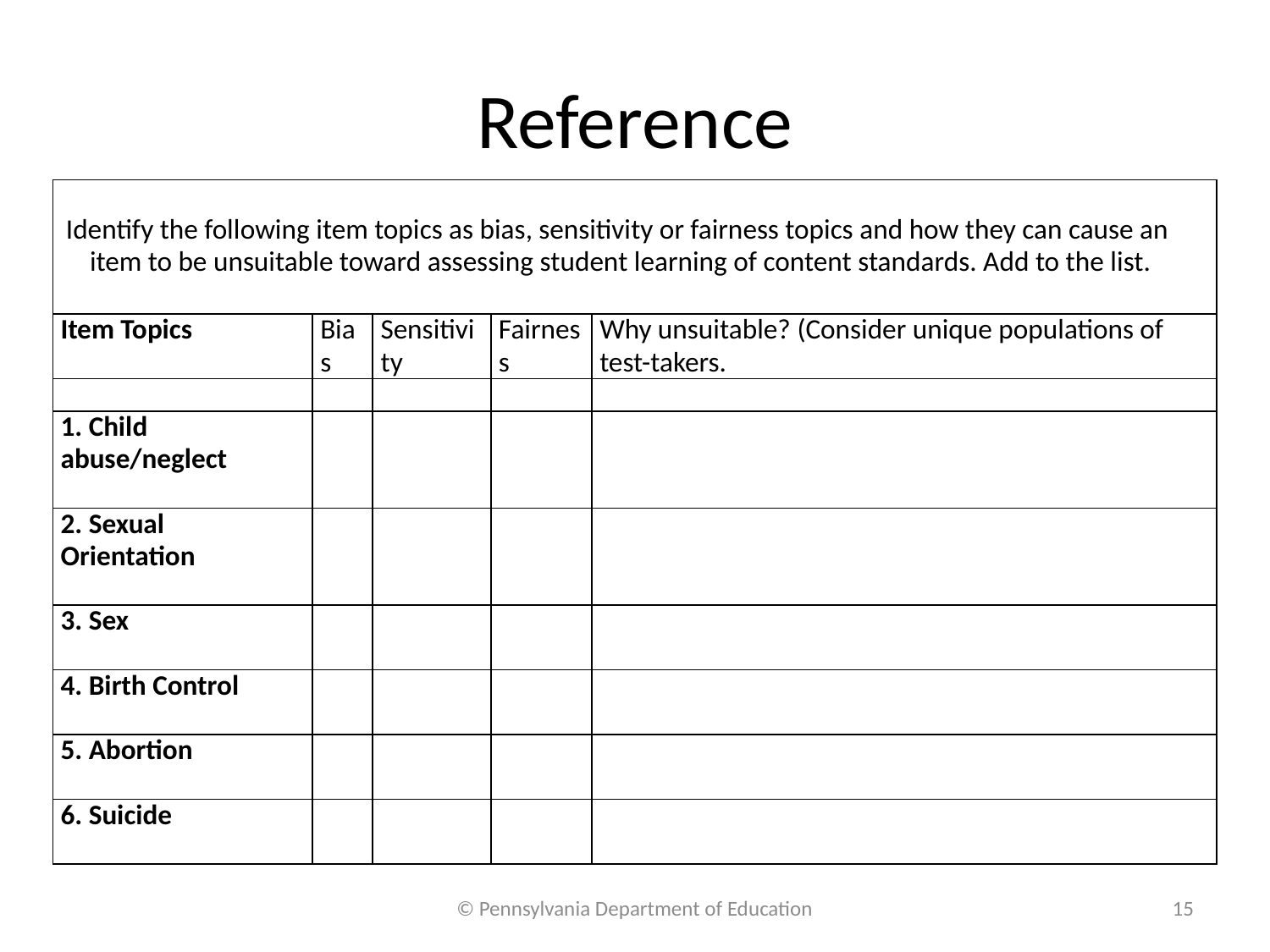

# Reference
| Identify the following item topics as bias, sensitivity or fairness topics and how they can cause an item to be unsuitable toward assessing student learning of content standards. Add to the list. |  |  |  |  |
| --- | --- | --- | --- | --- |
| Item Topics | Bias | Sensitivity | Fairness | Why unsuitable? (Consider unique populations of test-takers. |
|  |  |  |  |  |
| 1. Child abuse/neglect |  |  |  |  |
| 2. Sexual Orientation |  |  |  |  |
| 3. Sex |  |  |  |  |
| 4. Birth Control |  |  |  |  |
| 5. Abortion |  |  |  |  |
| 6. Suicide |  |  |  |  |
© Pennsylvania Department of Education
15